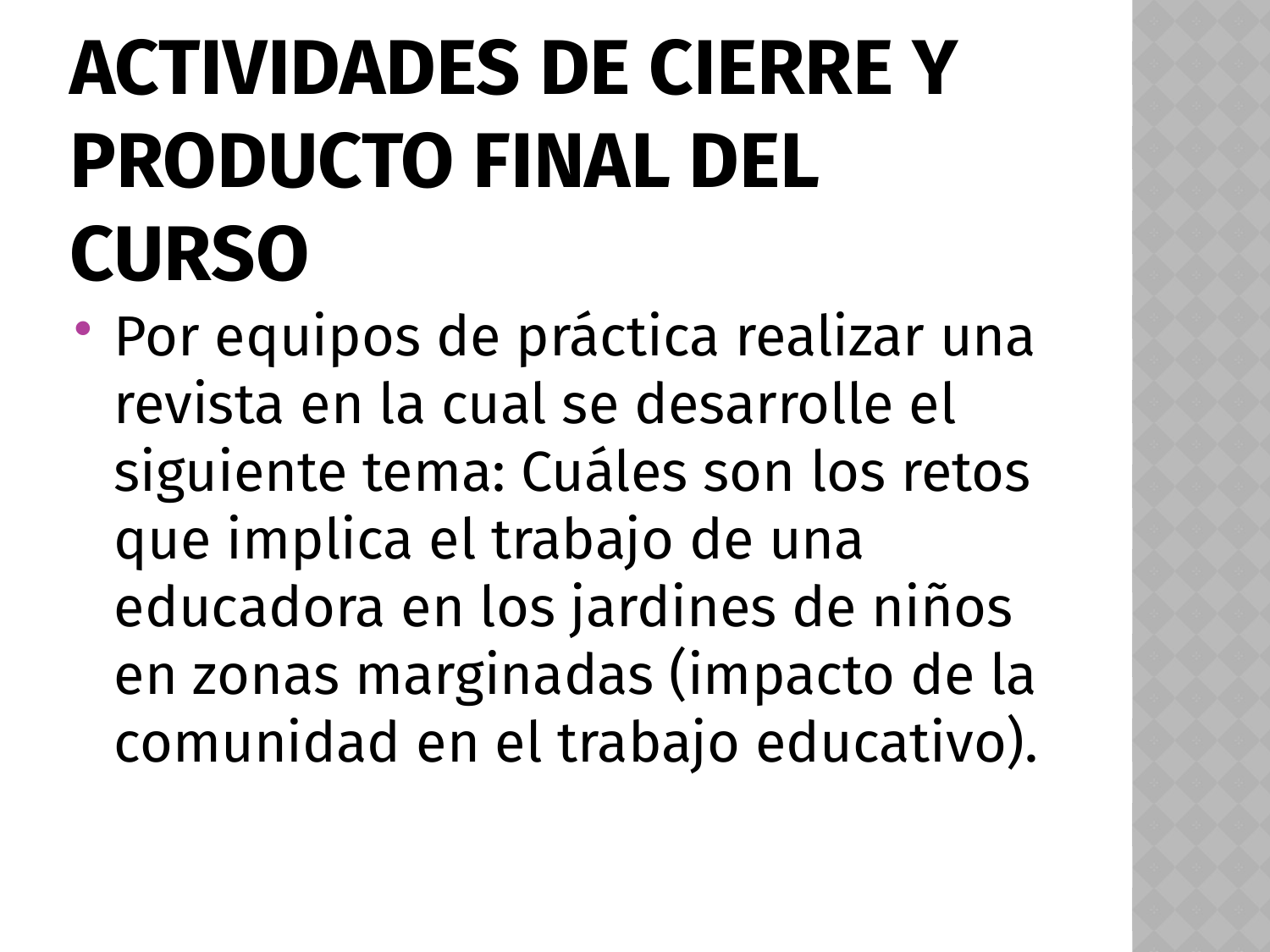

# ACTIVIDADES DE CIERRE Y PRODUCTO FINAL DEL CURSO
Por equipos de práctica realizar una revista en la cual se desarrolle el siguiente tema: Cuáles son los retos que implica el trabajo de una educadora en los jardines de niños en zonas marginadas (impacto de la comunidad en el trabajo educativo).